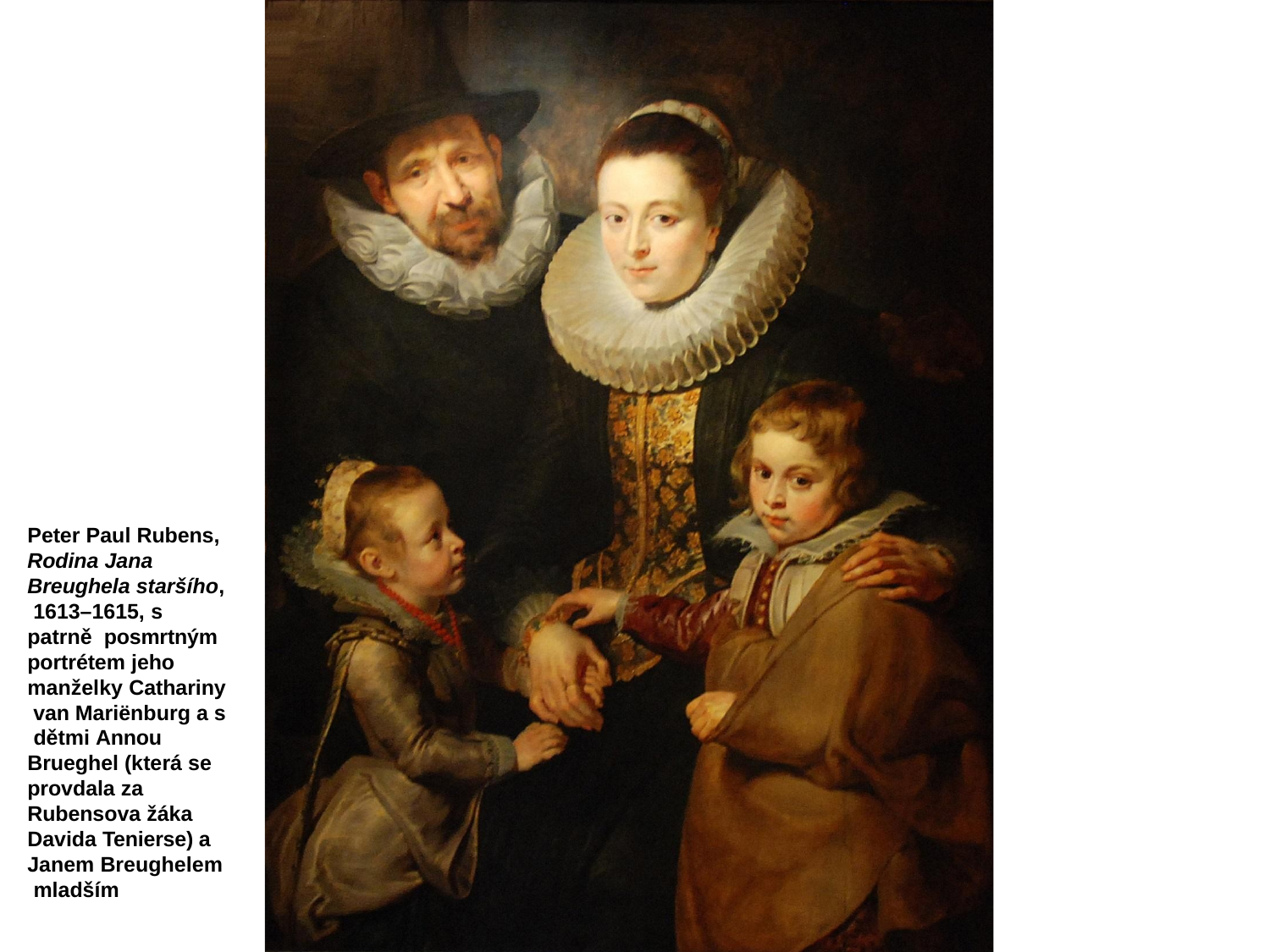

Peter Paul Rubens,  Rodina Jana  Breughela staršího,  1613–1615, s patrně  posmrtným
portrétem jeho
manželky Cathariny  van Mariënburg a s  dětmi Annou  Brueghel (která se  provdala za
Rubensova žáka  Davida Tenierse) a  Janem Breughelem  mladším